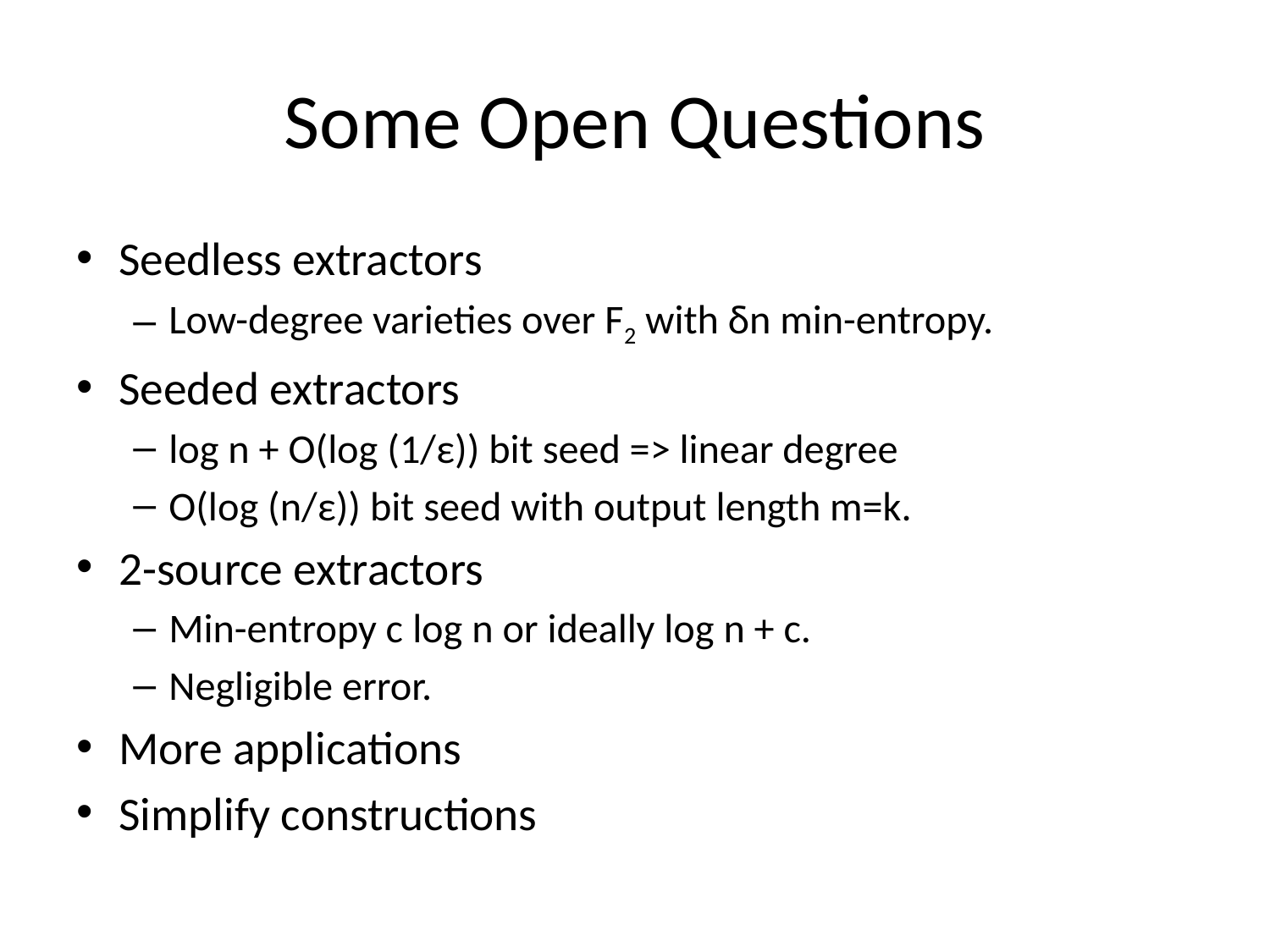

# Some Open Questions
Seedless extractors
Low-degree varieties over F2 with δn min-entropy.
Seeded extractors
log n + O(log (1/ε)) bit seed => linear degree
O(log (n/ε)) bit seed with output length m=k.
2-source extractors
Min-entropy c log n or ideally log n + c.
Negligible error.
More applications
Simplify constructions